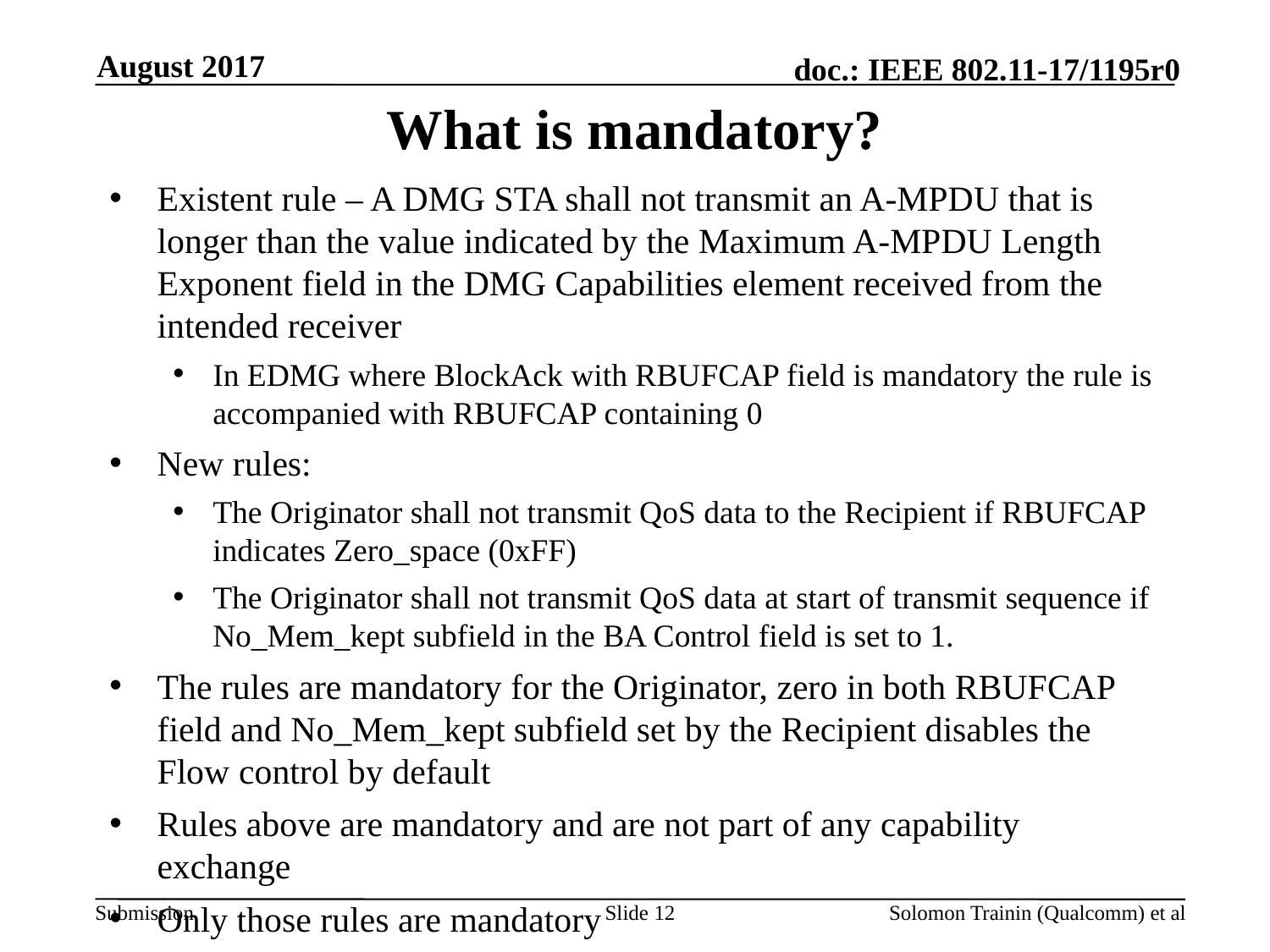

August 2017
# What is mandatory?
Existent rule – A DMG STA shall not transmit an A-MPDU that is longer than the value indicated by the Maximum A-MPDU Length Exponent field in the DMG Capabilities element received from the intended receiver
In EDMG where BlockAck with RBUFCAP field is mandatory the rule is accompanied with RBUFCAP containing 0
New rules:
The Originator shall not transmit QoS data to the Recipient if RBUFCAP indicates Zero_space (0xFF)
The Originator shall not transmit QoS data at start of transmit sequence if No_Mem_kept subfield in the BA Control field is set to 1.
The rules are mandatory for the Originator, zero in both RBUFCAP field and No_Mem_kept subfield set by the Recipient disables the Flow control by default
Rules above are mandatory and are not part of any capability exchange
Only those rules are mandatory

Slide 12
Solomon Trainin (Qualcomm) et al